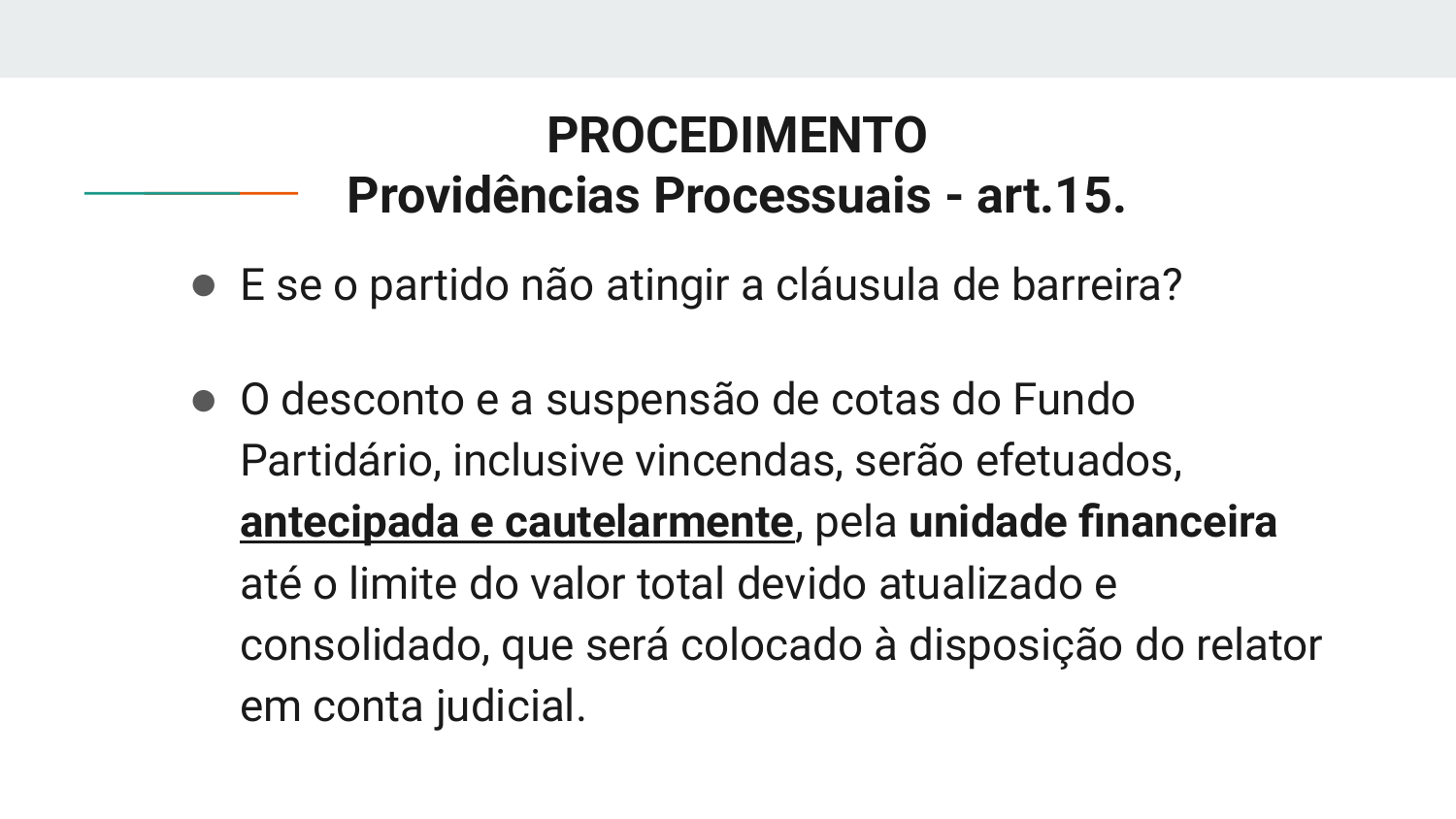

# PROCEDIMENTO Providências Processuais - art.15.
E se o partido não atingir a cláusula de barreira?

O desconto e a suspensão de cotas do Fundo Partidário, inclusive vincendas, serão efetuados, antecipada e cautelarmente, pela unidade financeira até o limite do valor total devido atualizado e consolidado, que será colocado à disposição do relator em conta judicial.